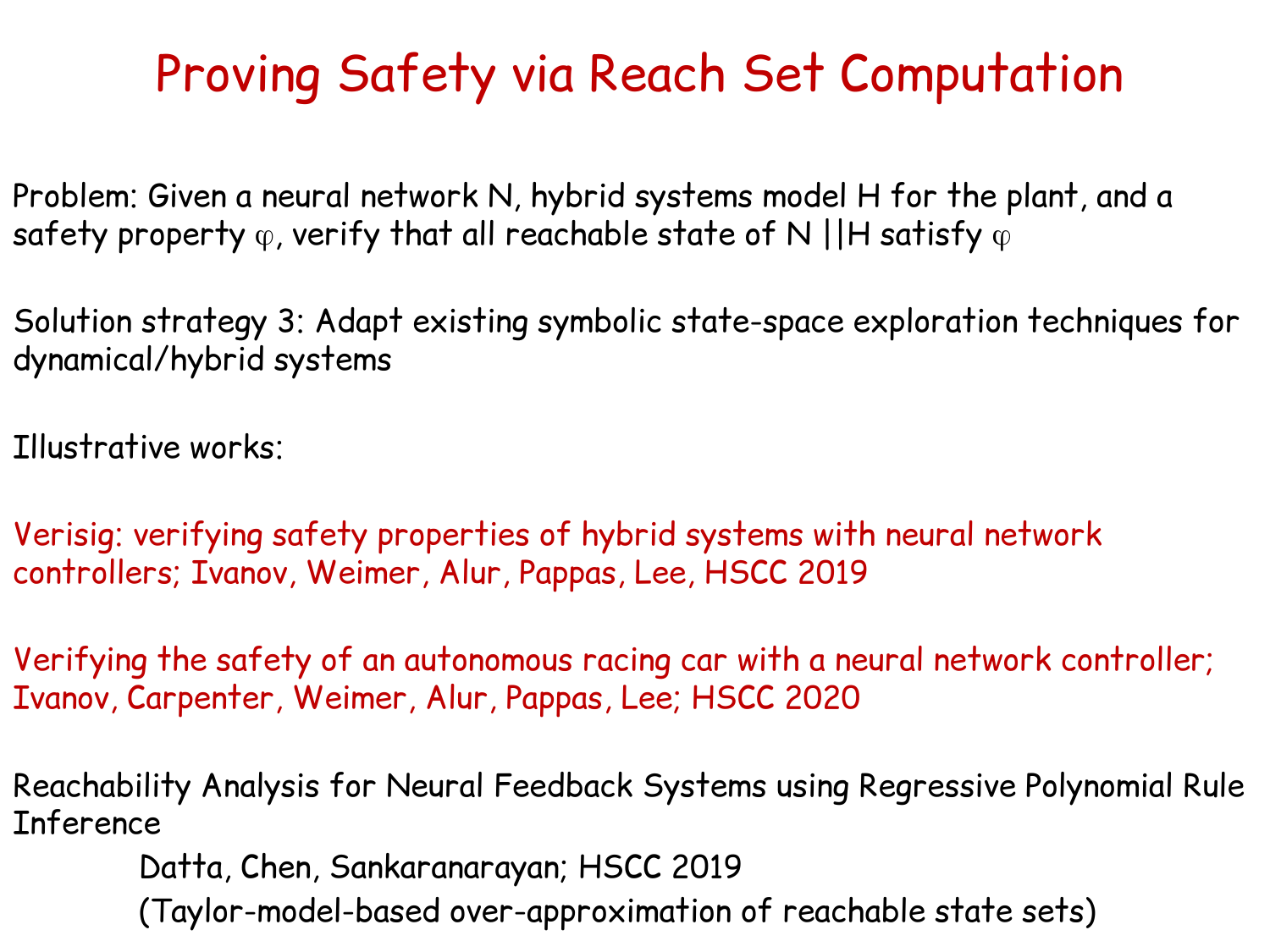

# Proving Safety via Reach Set Computation
Problem: Given a neural network N, hybrid systems model H for the plant, and a safety property ϕ, verify that all reachable state of N ||H satisfy ϕ

Solution strategy 3: Adapt existing symbolic state-space exploration techniques for dynamical/hybrid systems

Illustrative works:

Verisig: verifying safety properties of hybrid systems with neural network controllers; Ivanov, Weimer, Alur, Pappas, Lee, HSCC 2019

Verifying the safety of an autonomous racing car with a neural network controller; Ivanov, Carpenter, Weimer, Alur, Pappas, Lee; HSCC 2020

Reachability Analysis for Neural Feedback Systems using Regressive Polynomial Rule Inference
	Datta, Chen, Sankaranarayan; HSCC 2019
	(Taylor-model-based over-approximation of reachable state sets)